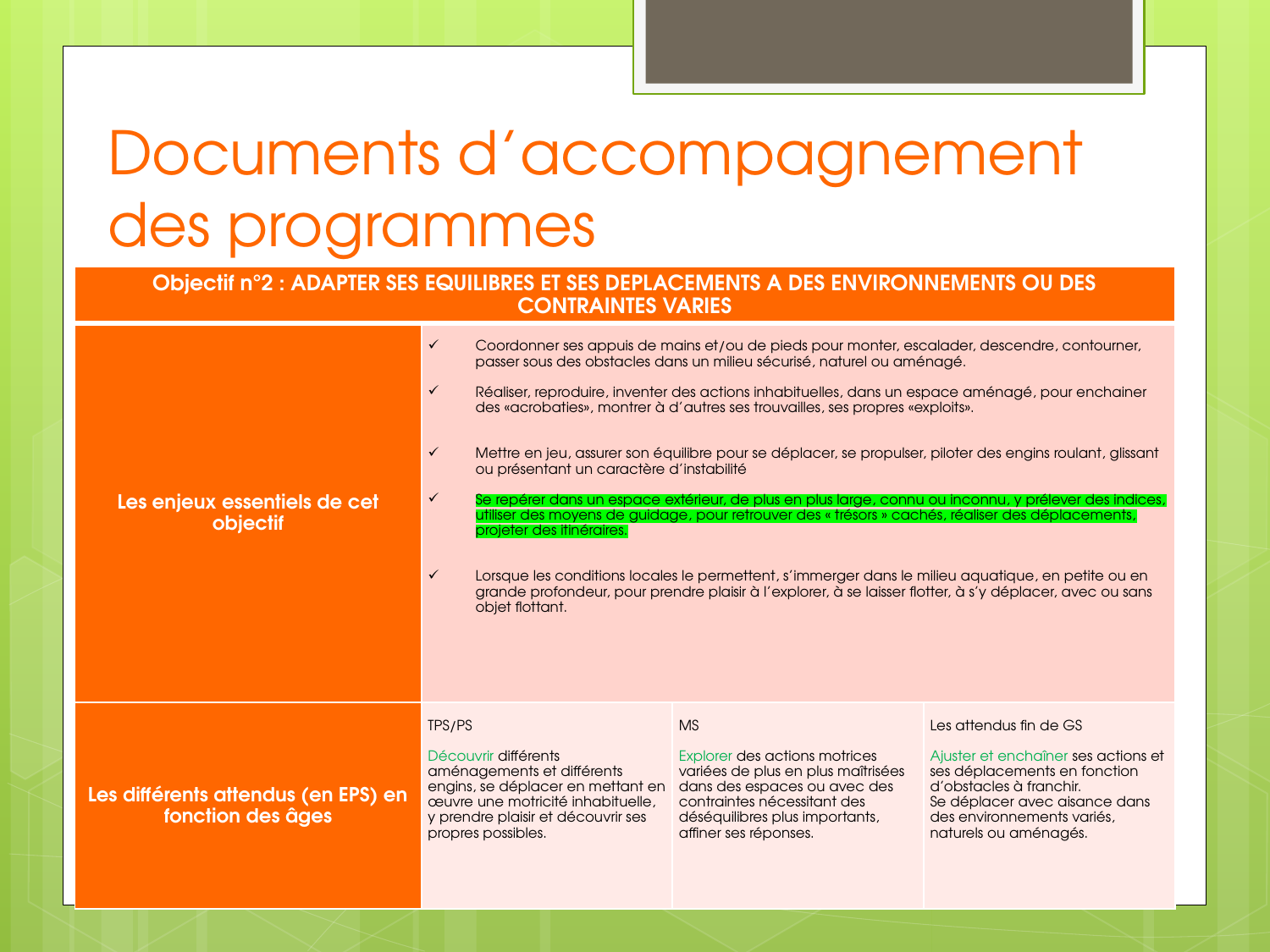

# Documents d’accompagnement des programmes
| Objectif n°2 : ADAPTER SES EQUILIBRES ET SES DEPLACEMENTS A DES ENVIRONNEMENTS OU DES CONTRAINTES VARIES |  |  |  |
| --- | --- | --- | --- |
| Les enjeux essentiels de cet objectif | Coordonner ses appuis de mains et/ou de pieds pour monter, escalader, descendre, contourner, passer sous des obstacles dans un milieu sécurisé, naturel ou aménagé.   Réaliser, reproduire, inventer des actions inhabituelles, dans un espace aménagé, pour enchainer des «acrobaties», montrer à d’autres ses trouvailles, ses propres «exploits».     Mettre en jeu, assurer son équilibre pour se déplacer, se propulser, piloter des engins roulant, glissant ou présentant un caractère d’instabilité   Se repérer dans un espace extérieur, de plus en plus large, connu ou inconnu, y prélever des indices, utiliser des moyens de guidage, pour retrouver des « trésors » cachés, réaliser des déplacements, projeter des itinéraires.     Lorsque les conditions locales le permettent, s’immerger dans le milieu aquatique, en petite ou en grande profondeur, pour prendre plaisir à l’explorer, à se laisser flotter, à s’y déplacer, avec ou sans objet flottant. |  |  |
| Les différents attendus (en EPS) en fonction des âges | TPS/PS   Découvrir différents aménagements et différents engins, se déplacer en mettant en œuvre une motricité inhabituelle, y prendre plaisir et découvrir ses propres possibles. | MS   Explorer des actions motrices variées de plus en plus maîtrisées dans des espaces ou avec des contraintes nécessitant des déséquilibres plus importants, affiner ses réponses. | Les attendus fin de GS   Ajuster et enchaîner ses actions et ses déplacements en fonction d’obstacles à franchir. Se déplacer avec aisance dans des environnements variés, naturels ou aménagés. |